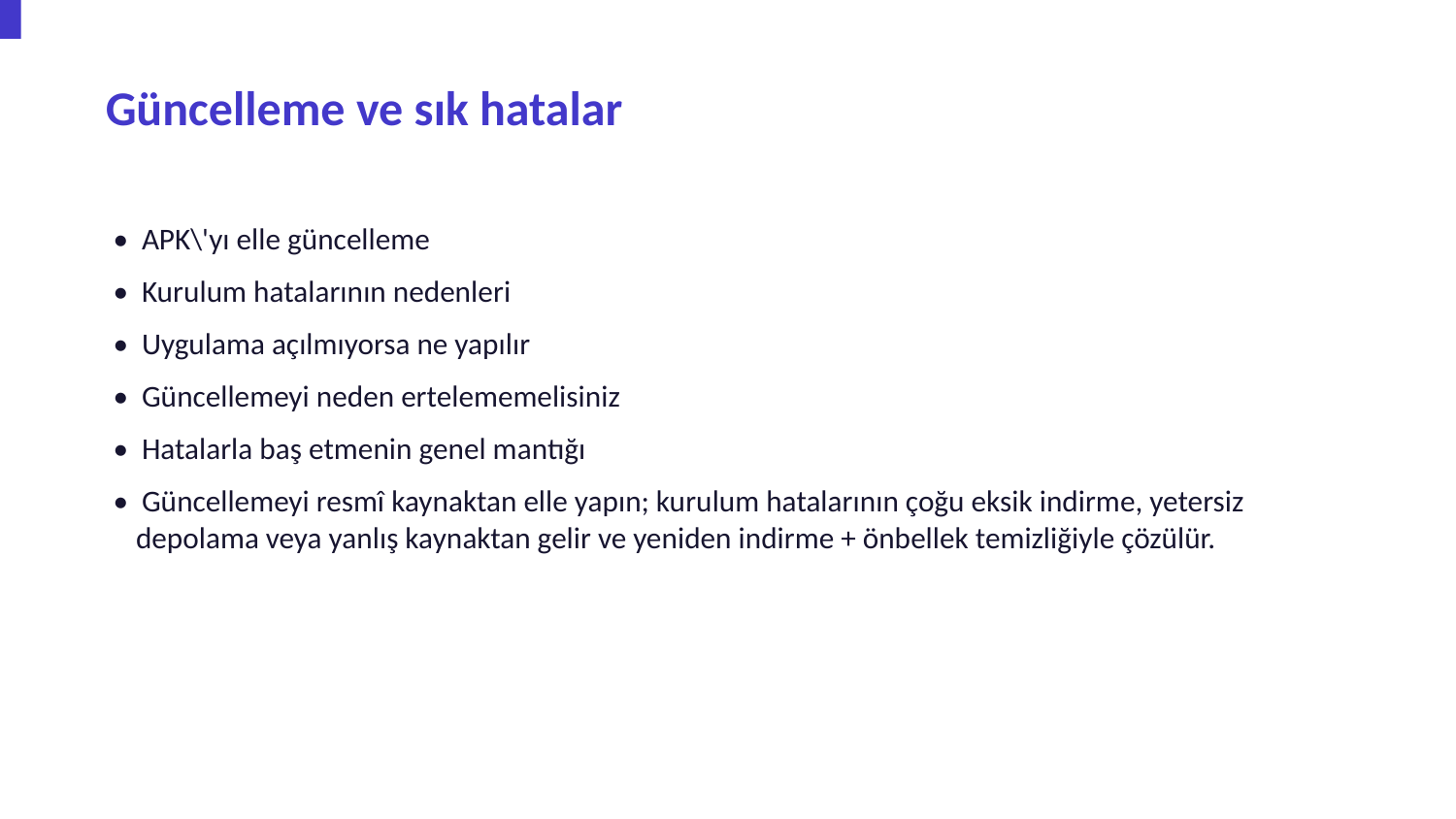

Güncelleme ve sık hatalar
•  APK\'yı elle güncelleme
•  Kurulum hatalarının nedenleri
•  Uygulama açılmıyorsa ne yapılır
•  Güncellemeyi neden ertelememelisiniz
•  Hatalarla baş etmenin genel mantığı
•  Güncellemeyi resmî kaynaktan elle yapın; kurulum hatalarının çoğu eksik indirme, yetersiz depolama veya yanlış kaynaktan gelir ve yeniden indirme + önbellek temizliğiyle çözülür.